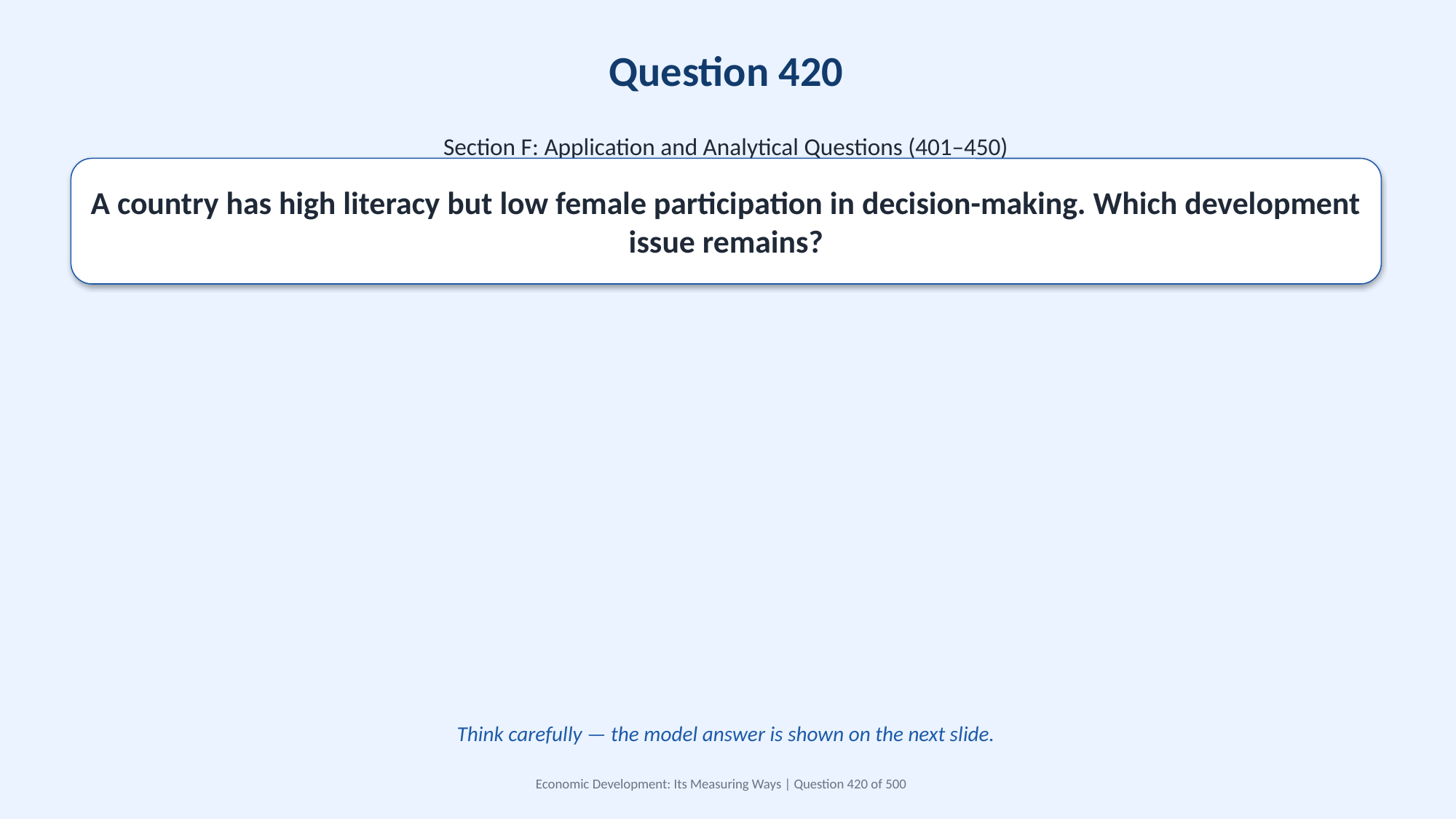

Question 420
Section F: Application and Analytical Questions (401–450)
A country has high literacy but low female participation in decision-making. Which development issue remains?
Think carefully — the model answer is shown on the next slide.
Economic Development: Its Measuring Ways | Question 420 of 500